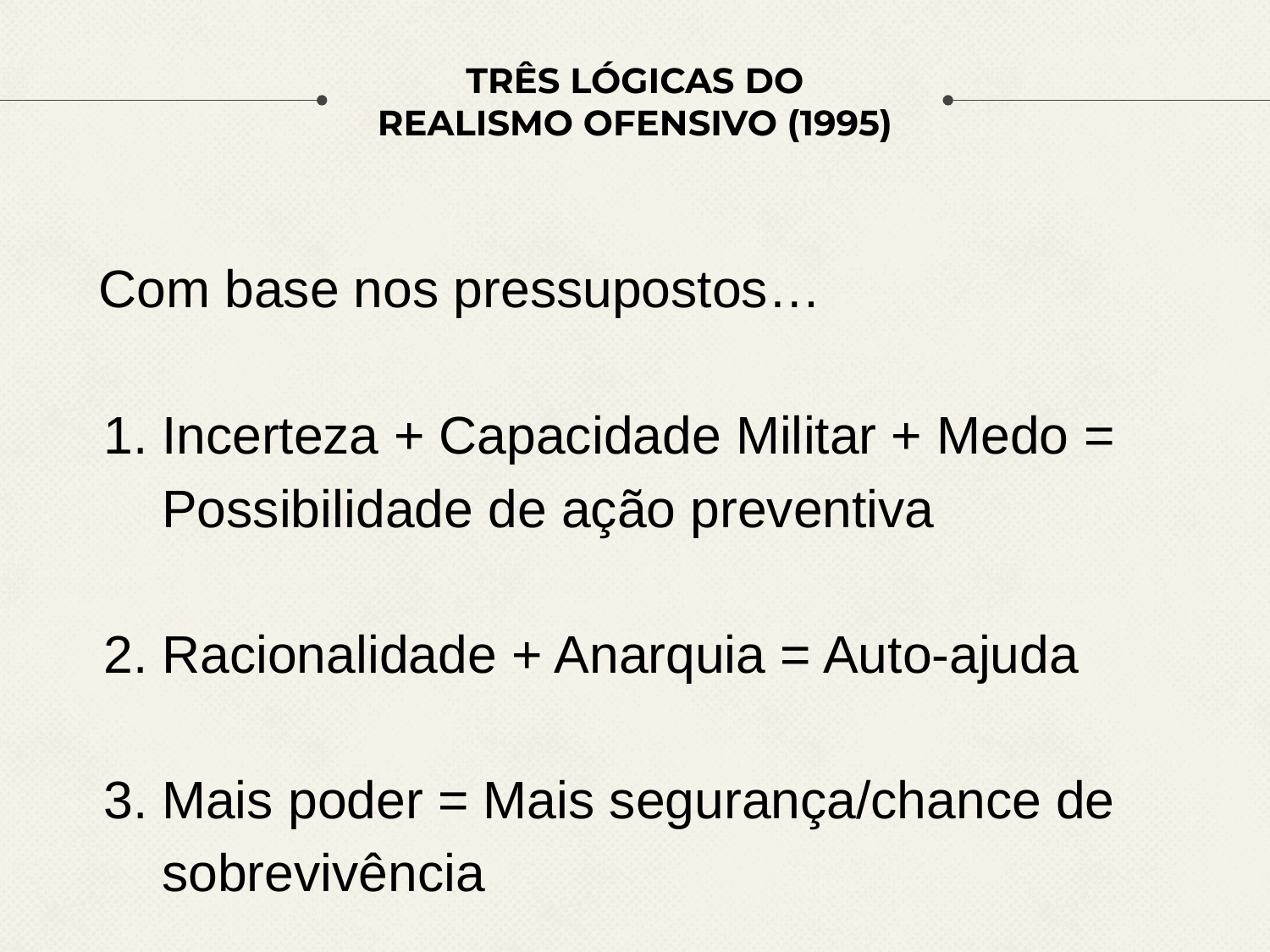

# TRÊS LÓGICAS DO REALISMO OFENSIVO (1995)
Com base nos pressupostos…
Incerteza + Capacidade Militar + Medo = Possibilidade de ação preventiva
Racionalidade + Anarquia = Auto-ajuda
Mais poder = Mais segurança/chance de sobrevivência